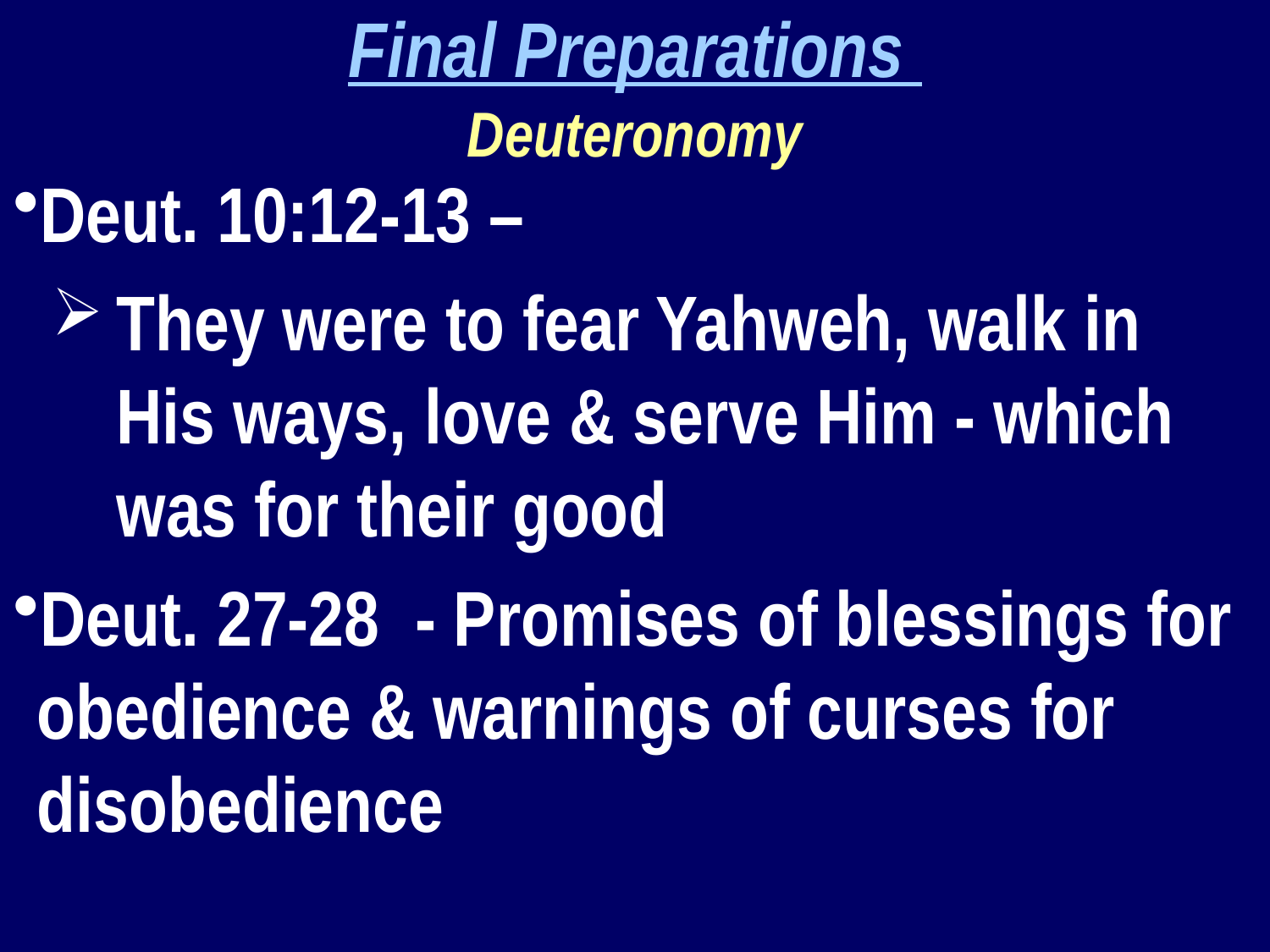

Final Preparations
Deuteronomy
Deut. 10:12-13 –
They were to fear Yahweh, walk in His ways, love & serve Him - which was for their good
Deut. 27-28  - Promises of blessings for obedience & warnings of curses for disobedience